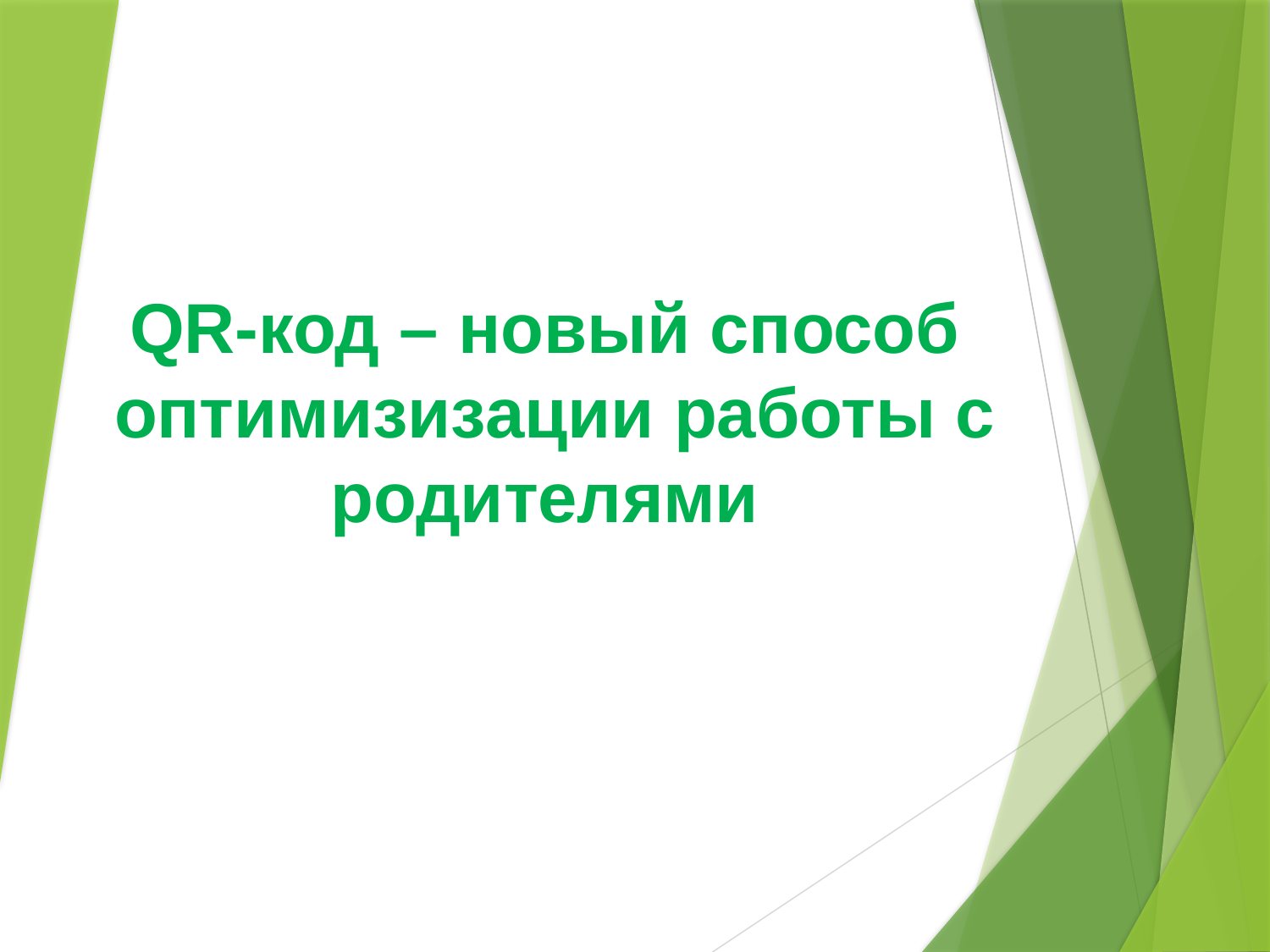

#
QR-код – новый способ  оптимизизации работы с родителями